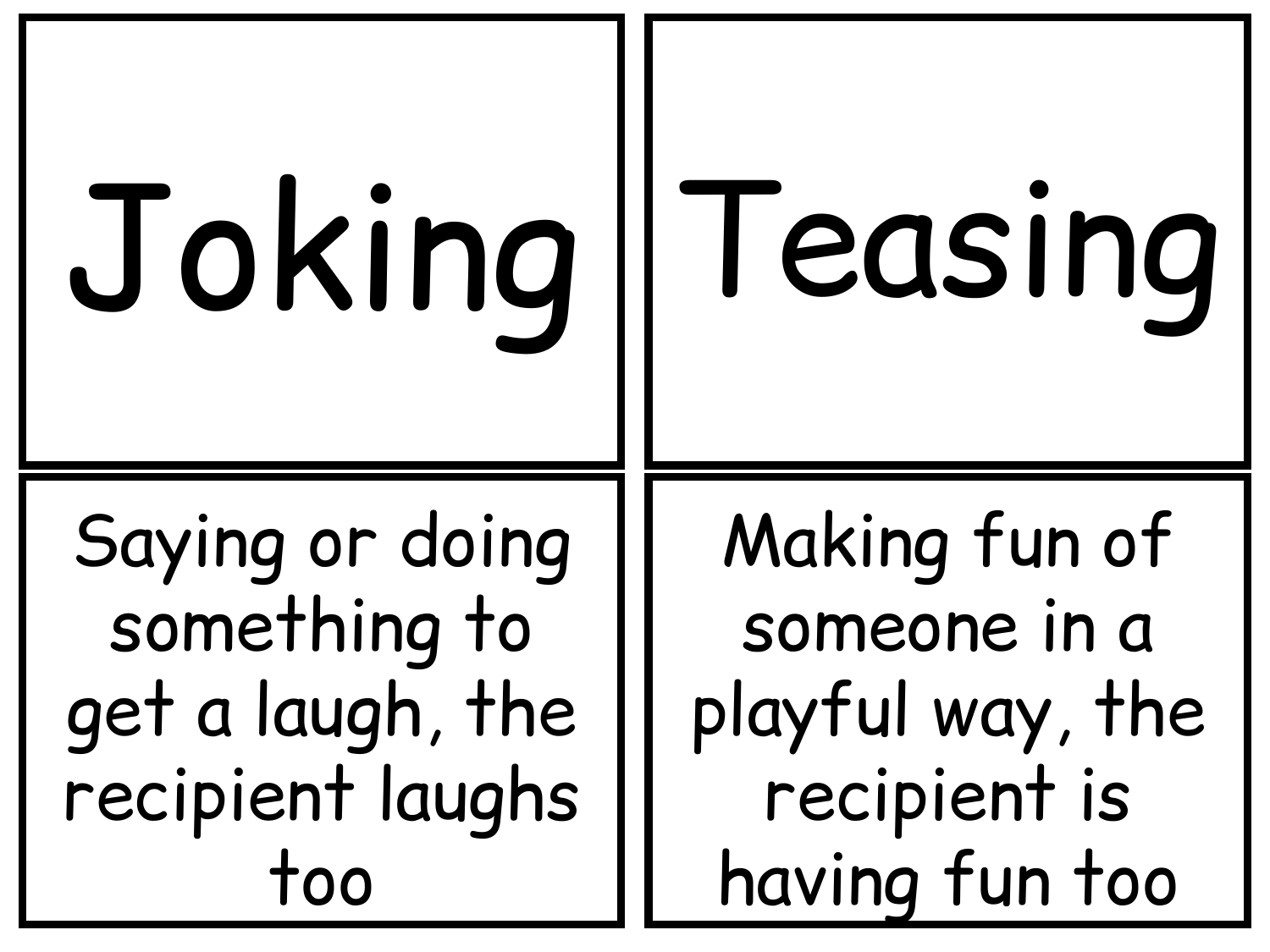

Joking
Teasing

Making fun of someone in a playful way, the recipient is having fun too
Saying or doing something to get a laugh, the recipient laughs too